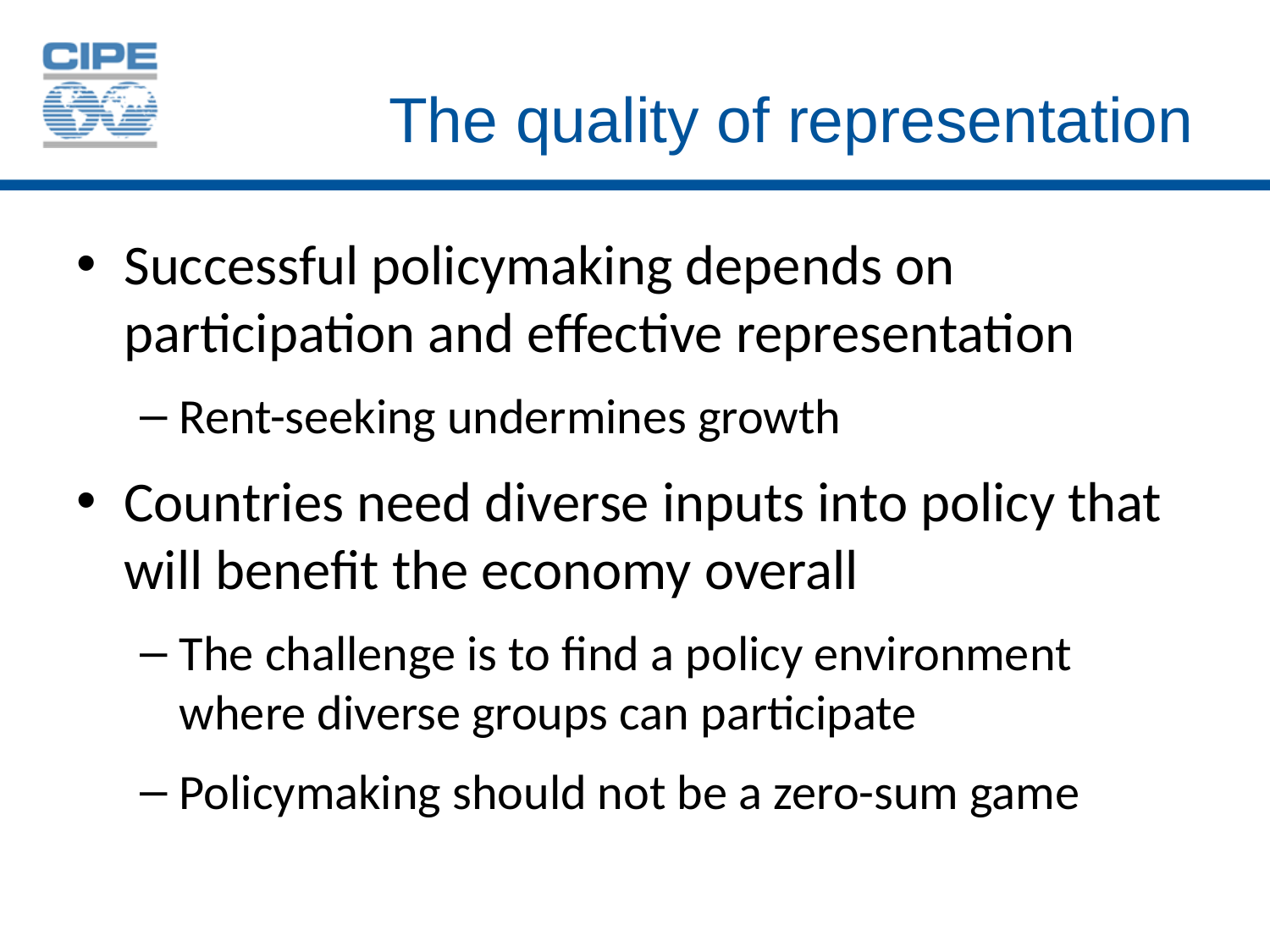

# The quality of representation
Successful policymaking depends on participation and effective representation
Rent-seeking undermines growth
Countries need diverse inputs into policy that will benefit the economy overall
The challenge is to find a policy environment where diverse groups can participate
Policymaking should not be a zero-sum game